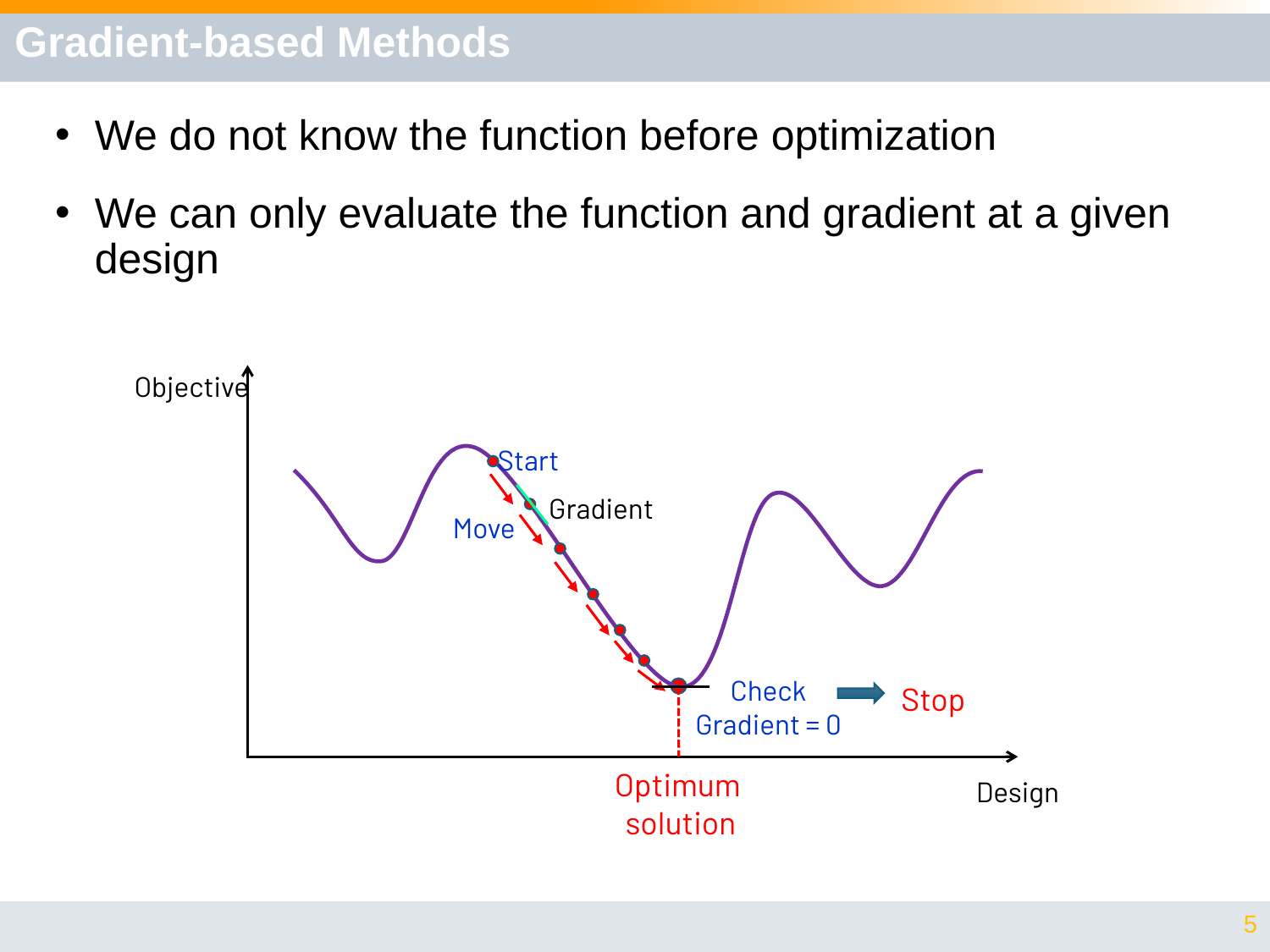

# Gradient-based Methods
We do not know the function before optimization
We can only evaluate the function and gradient at a given design

Objective

Start

Gradient

Move

Check
Gradient = 0
Stop

Optimum
solution
Design